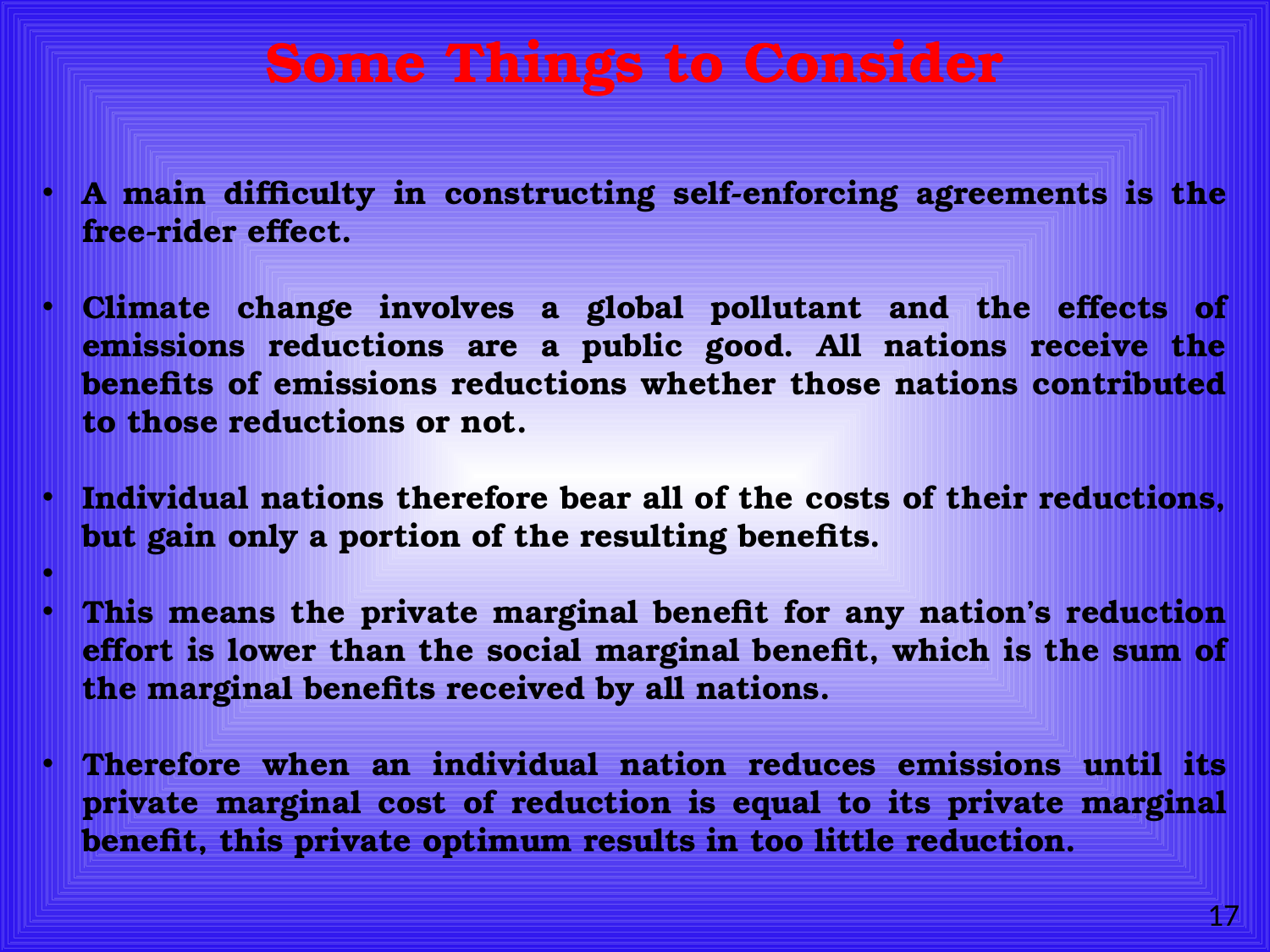

# Some Things to Consider
A main difficulty in constructing self-enforcing agreements is the free-rider effect.

Climate change involves a global pollutant and the effects of emissions reductions are a public good. All nations receive the benefits of emissions reductions whether those nations contributed to those reductions or not.

Individual nations therefore bear all of the costs of their reductions, but gain only a portion of the resulting benefits.

This means the private marginal benefit for any nation’s reduction effort is lower than the social marginal benefit, which is the sum of the marginal benefits received by all nations.

Therefore when an individual nation reduces emissions until its private marginal cost of reduction is equal to its private marginal benefit, this private optimum results in too little reduction.